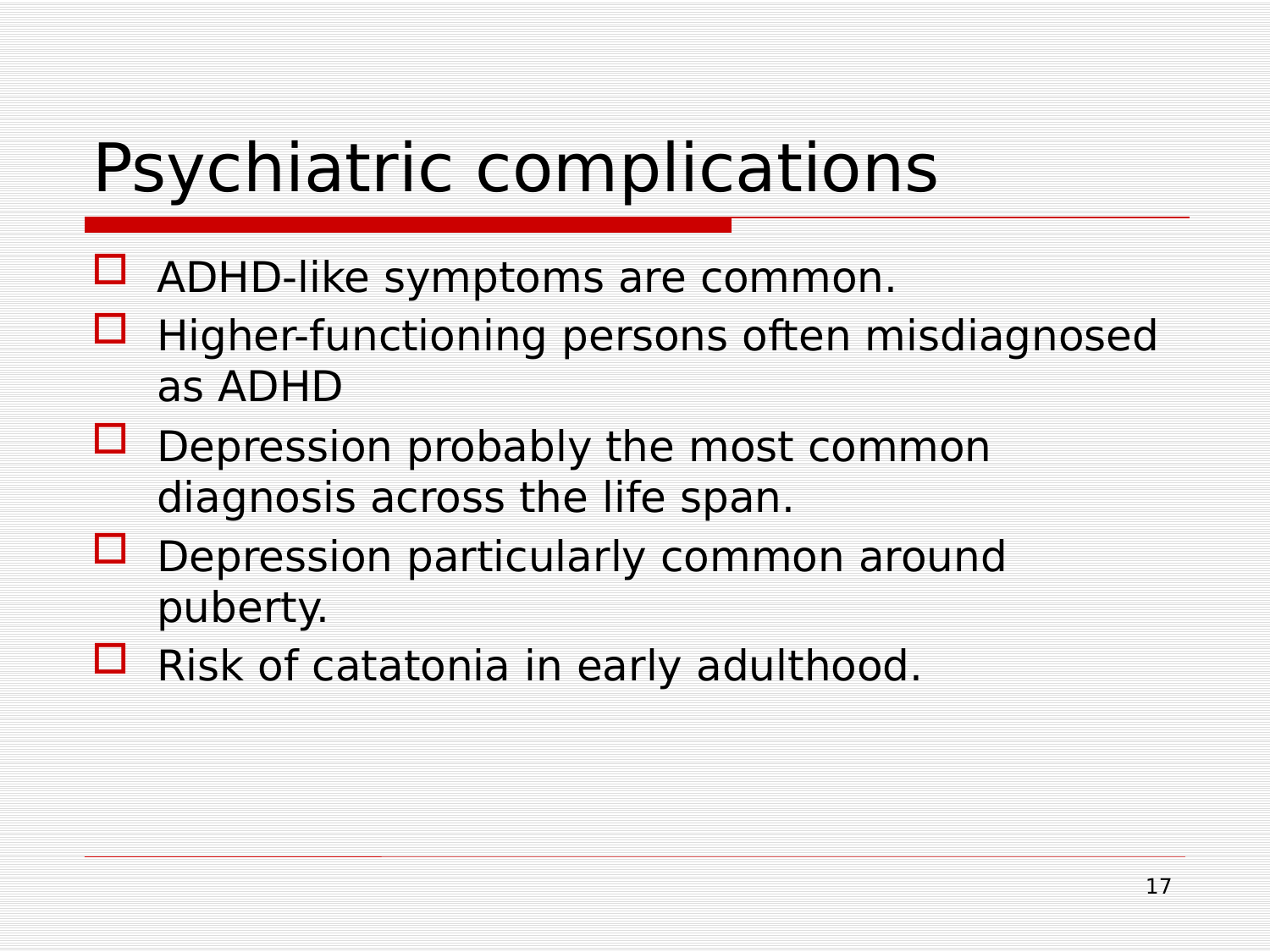

# Psychiatric complications
ADHD-like symptoms are common.
Higher-functioning persons often misdiagnosed as ADHD
Depression probably the most common diagnosis across the life span.
Depression particularly common around puberty.
Risk of catatonia in early adulthood.
17